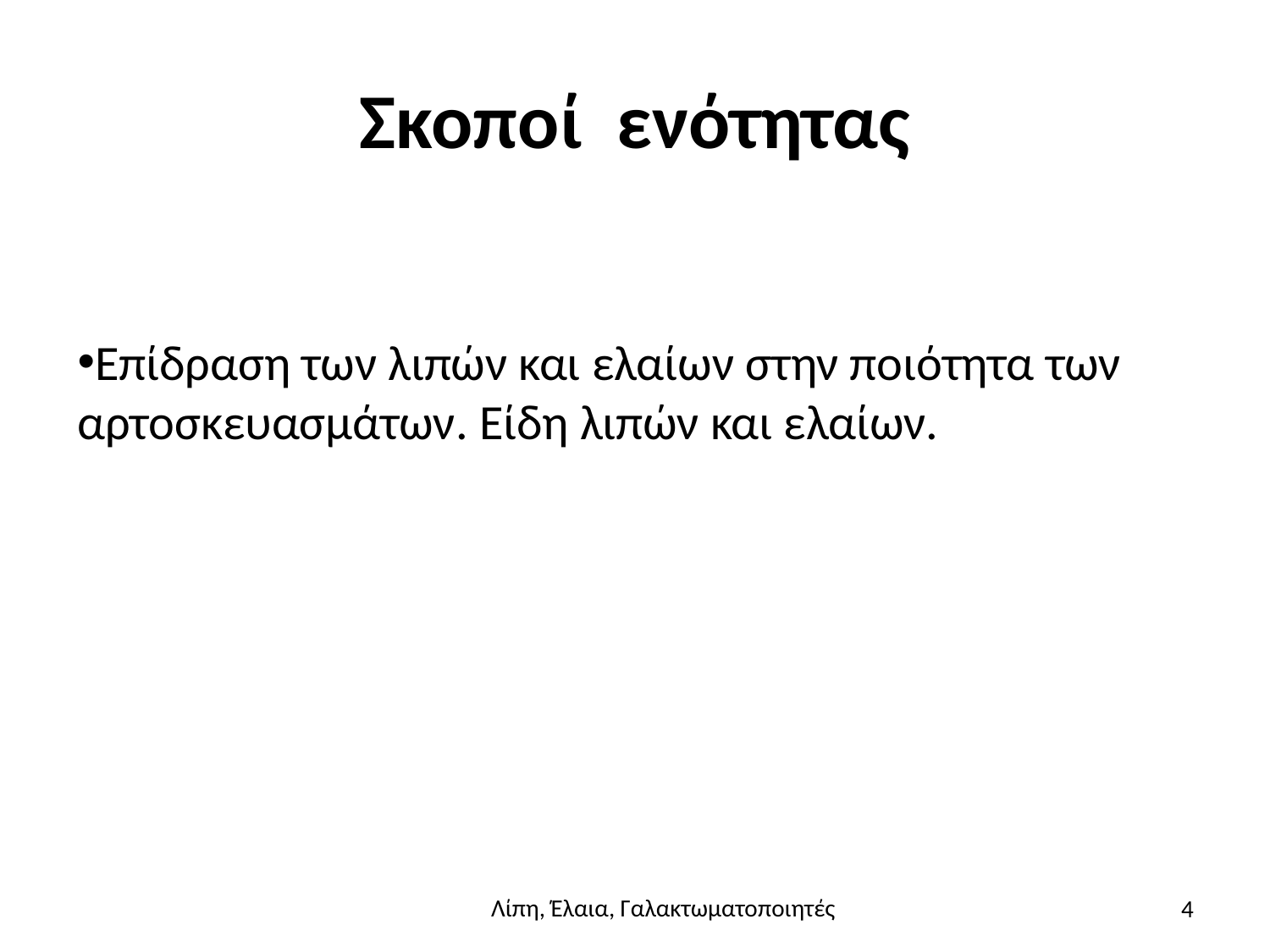

# Σκοποί  ενότητας
Επίδραση των λιπών και ελαίων στην ποιότητα των αρτοσκευασμάτων. Είδη λιπών και ελαίων.
4
Λίπη, Έλαια, Γαλακτωματοποιητές